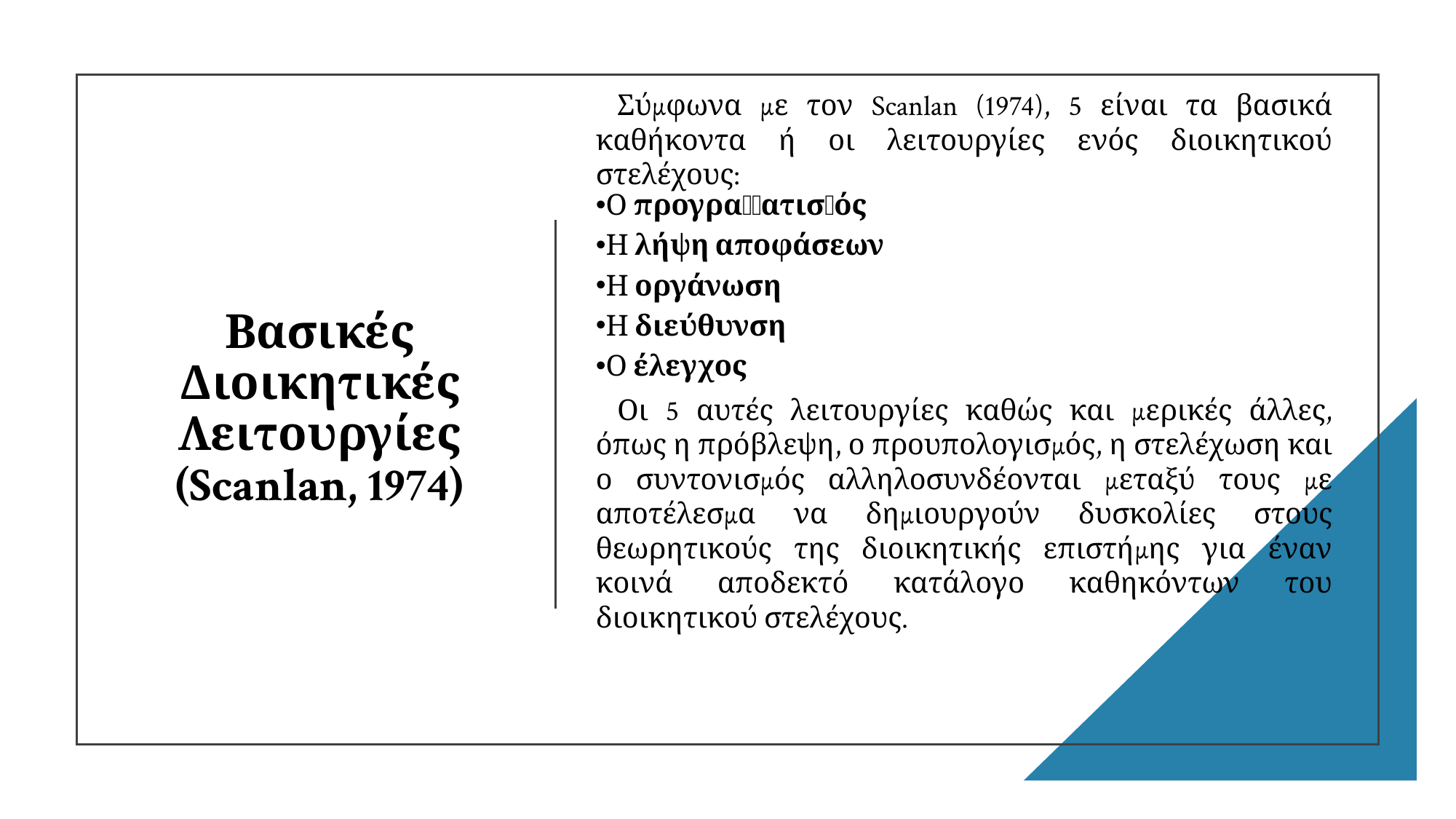

Σύμφωνα με τον Scanlan (1974), 5 είναι τα βασικά καθήκοντα ή οι λειτουργίες ενός διοικητικού στελέχους:
Ο προγραμματισμός
Η λήψη αποφάσεων
Η οργάνωση
Η διεύθυνση
Ο έλεγχος
Οι 5 αυτές λειτουργίες καθώς και μερικές άλλες, όπως η πρόβλεψη, ο προυπολογισμός, η στελέχωση και ο συντονισμός αλληλοσυνδέονται μεταξύ τους με αποτέλεσμα να δημιουργούν δυσκολίες στους θεωρητικούς της διοικητικής επιστήμης για έναν κοινά αποδεκτό κατάλογο καθηκόντων του διοικητικού στελέχους.
Βασικές Διοικητικές Λειτουργίες (Scanlan, 1974)